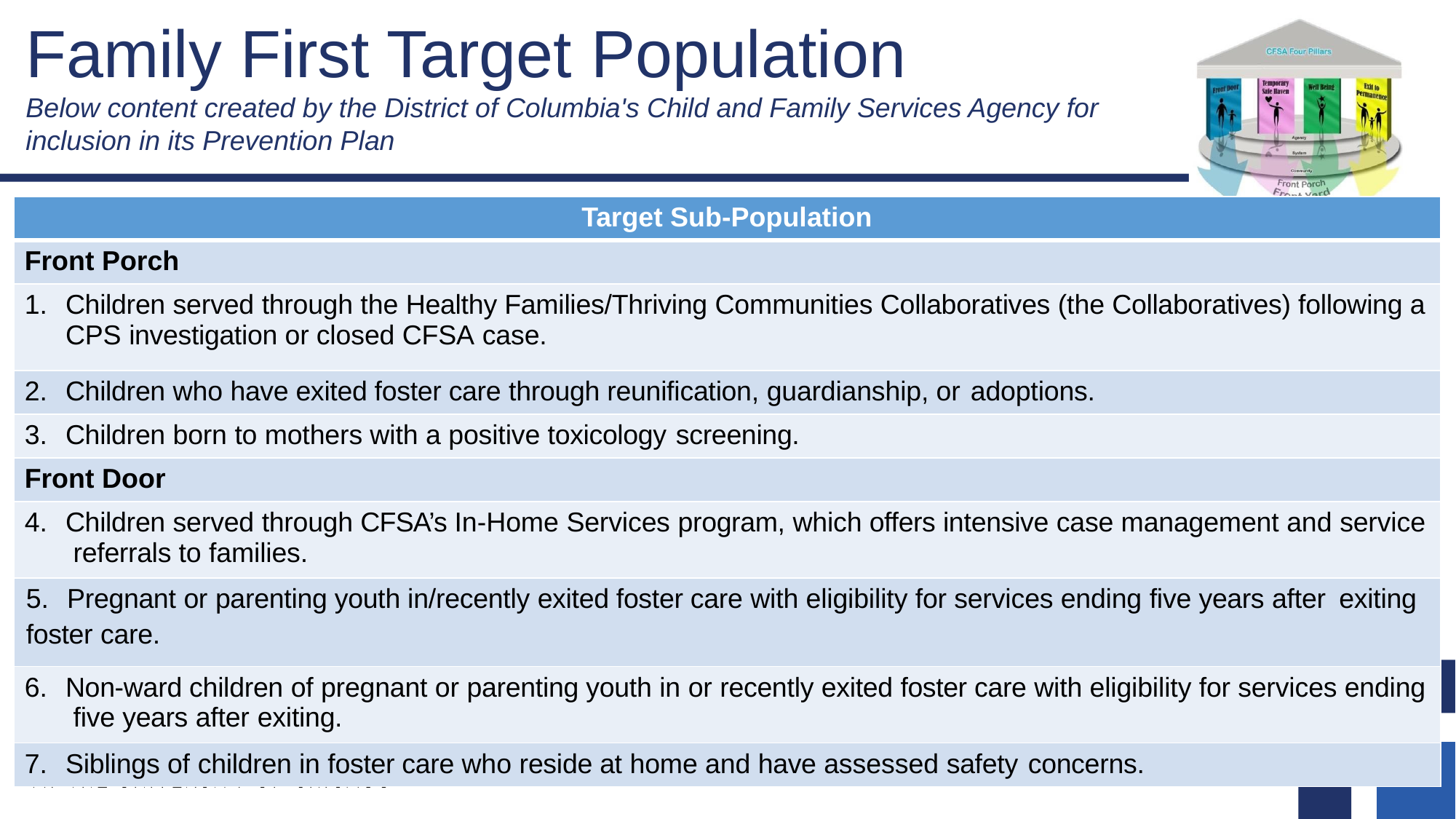

# Family First Target Population Below content created by the District of Columbia's Child and Family Services Agency for inclusion in its Prevention Plan

| Target Sub-Population |
| --- |
| Front Porch |
| Children served through the Healthy Families/Thriving Communities Collaboratives (the Collaboratives) following a CPS investigation or closed CFSA case. |
| Children who have exited foster care through reunification, guardianship, or adoptions. |
| Children born to mothers with a positive toxicology screening. |
| Front Door |
| Children served through CFSA’s In-Home Services program, which offers intensive case management and service referrals to families. |
| Pregnant or parenting youth in/recently exited foster care with eligibility for services ending five years after exiting foster care. |
| Non-ward children of pregnant or parenting youth in or recently exited foster care with eligibility for services ending five years after exiting. |
| Siblings of children in foster care who reside at home and have assessed safety concerns. |

Target Sub-Populations

10